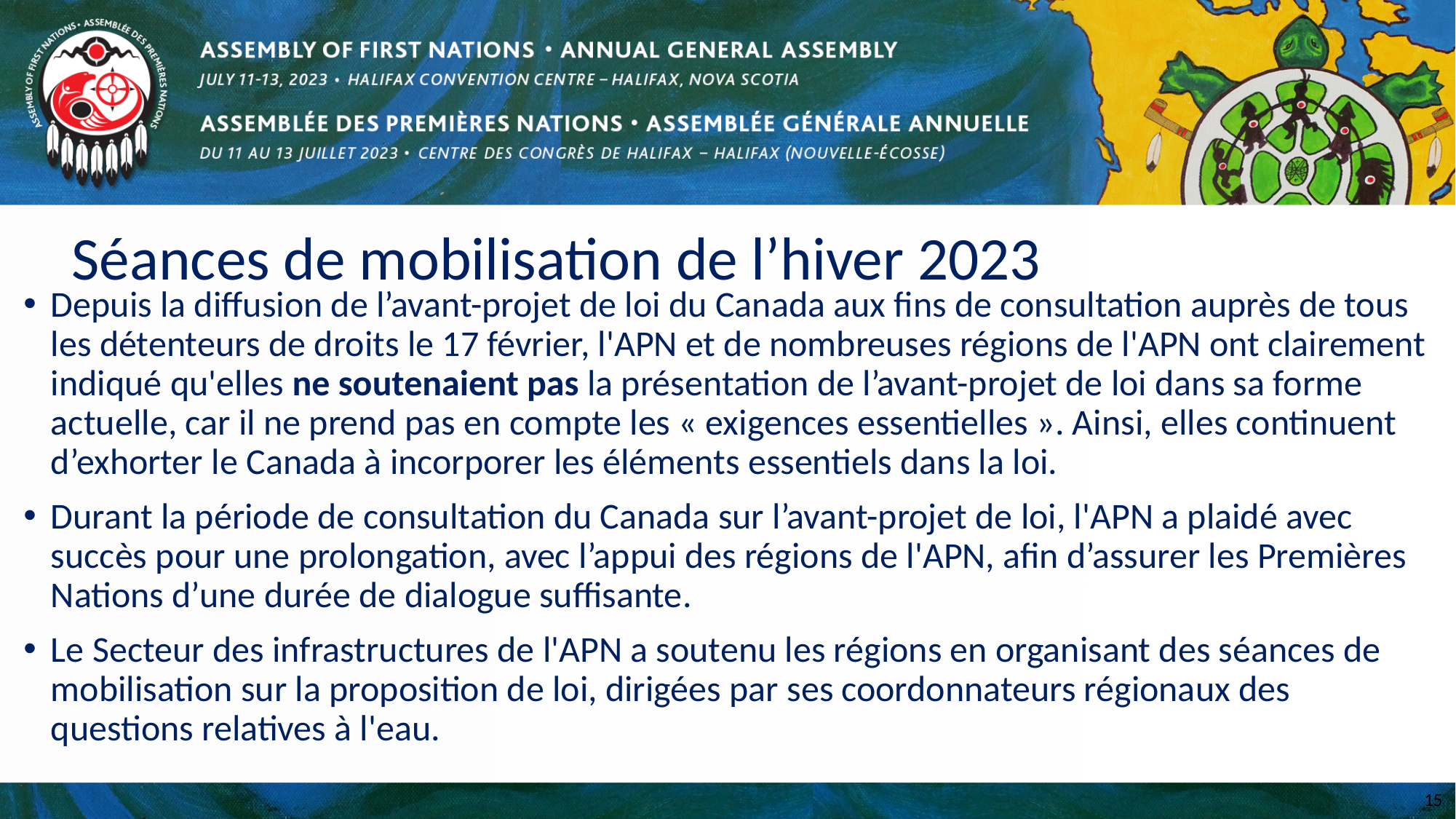

# Séances de mobilisation de l’hiver 2023
Depuis la diffusion de l’avant-projet de loi du Canada aux fins de consultation auprès de tous les détenteurs de droits le 17 février, l'APN et de nombreuses régions de l'APN ont clairement indiqué qu'elles ne soutenaient pas la présentation de l’avant-projet de loi dans sa forme actuelle, car il ne prend pas en compte les « exigences essentielles ». Ainsi, elles continuent d’exhorter le Canada à incorporer les éléments essentiels dans la loi.
Durant la période de consultation du Canada sur l’avant-projet de loi, l'APN a plaidé avec succès pour une prolongation, avec l’appui des régions de l'APN, afin d’assurer les Premières Nations d’une durée de dialogue suffisante.
Le Secteur des infrastructures de l'APN a soutenu les régions en organisant des séances de mobilisation sur la proposition de loi, dirigées par ses coordonnateurs régionaux des questions relatives à l'eau.
15